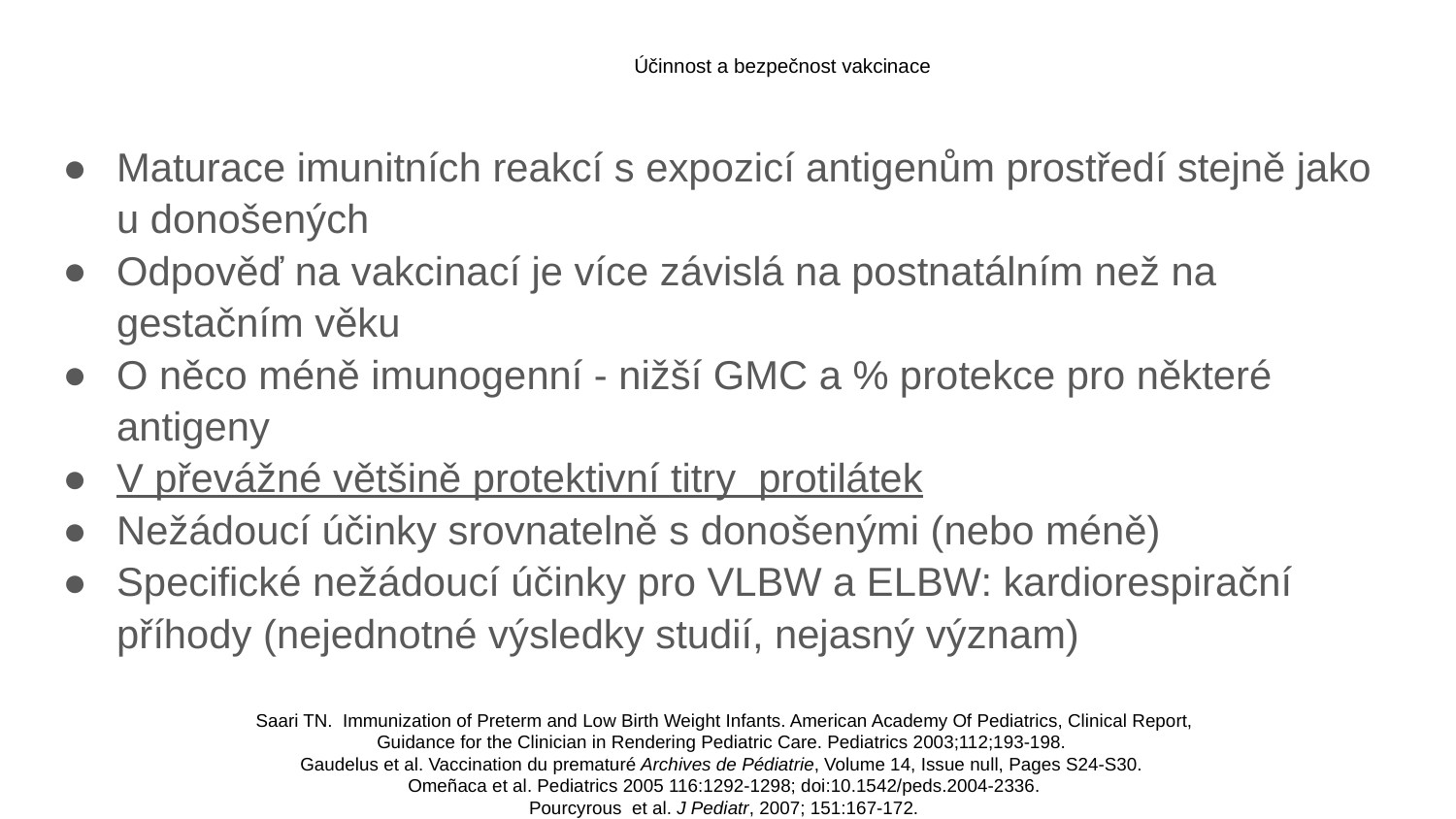

Účinnost a bezpečnost vakcinace
Maturace imunitních reakcí s expozicí antigenům prostředí stejně jako u donošených
Odpověď na vakcinací je více závislá na postnatálním než na gestačním věku
O něco méně imunogenní - nižší GMC a % protekce pro některé antigeny
V převážné většině protektivní titry  protilátek
Nežádoucí účinky srovnatelně s donošenými (nebo méně)
Specifické nežádoucí účinky pro VLBW a ELBW: kardiorespirační příhody (nejednotné výsledky studií, nejasný význam)

Saari TN.  Immunization of Preterm and Low Birth Weight Infants. American Academy Of Pediatrics, Clinical Report, Guidance for the Clinician in Rendering Pediatric Care. Pediatrics 2003;112;193-198.
Gaudelus et al. Vaccination du prematuré Archives de Pédiatrie, Volume 14, Issue null, Pages S24-S30.
Omeñaca et al. Pediatrics 2005 116:1292-1298; doi:10.1542/peds.2004-2336.
Pourcyrous  et al. J Pediatr, 2007; 151:167-172.